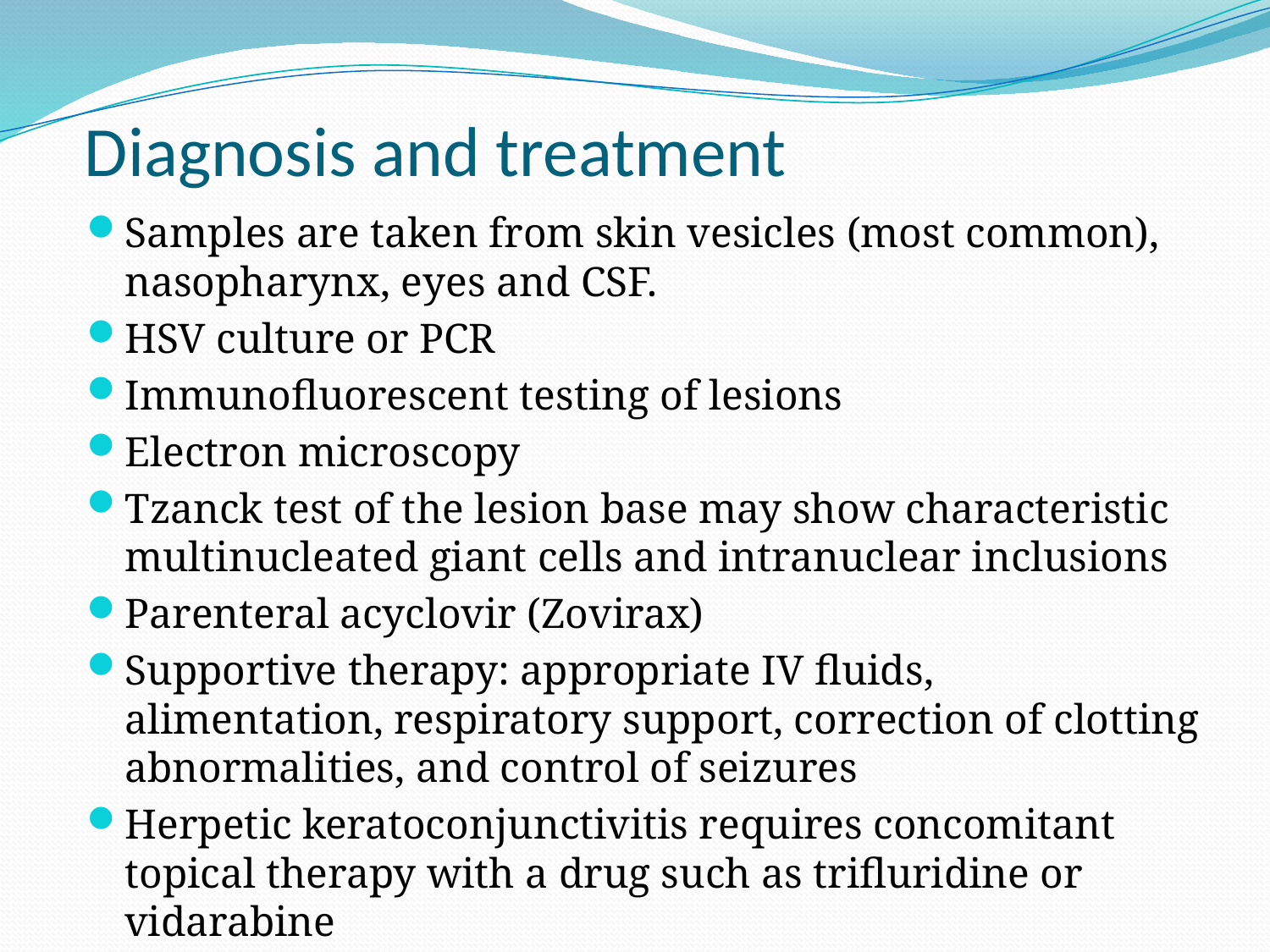

# Diagnosis and treatment
Samples are taken from skin vesicles (most common), nasopharynx, eyes and CSF.
HSV culture or PCR
Immunofluorescent testing of lesions
Electron microscopy
Tzanck test of the lesion base may show characteristic multinucleated giant cells and intranuclear inclusions
Parenteral acyclovir (Zovirax)
Supportive therapy: appropriate IV fluids, alimentation, respiratory support, correction of clotting abnormalities, and control of seizures
Herpetic keratoconjunctivitis requires concomitant topical therapy with a drug such as trifluridine or vidarabine